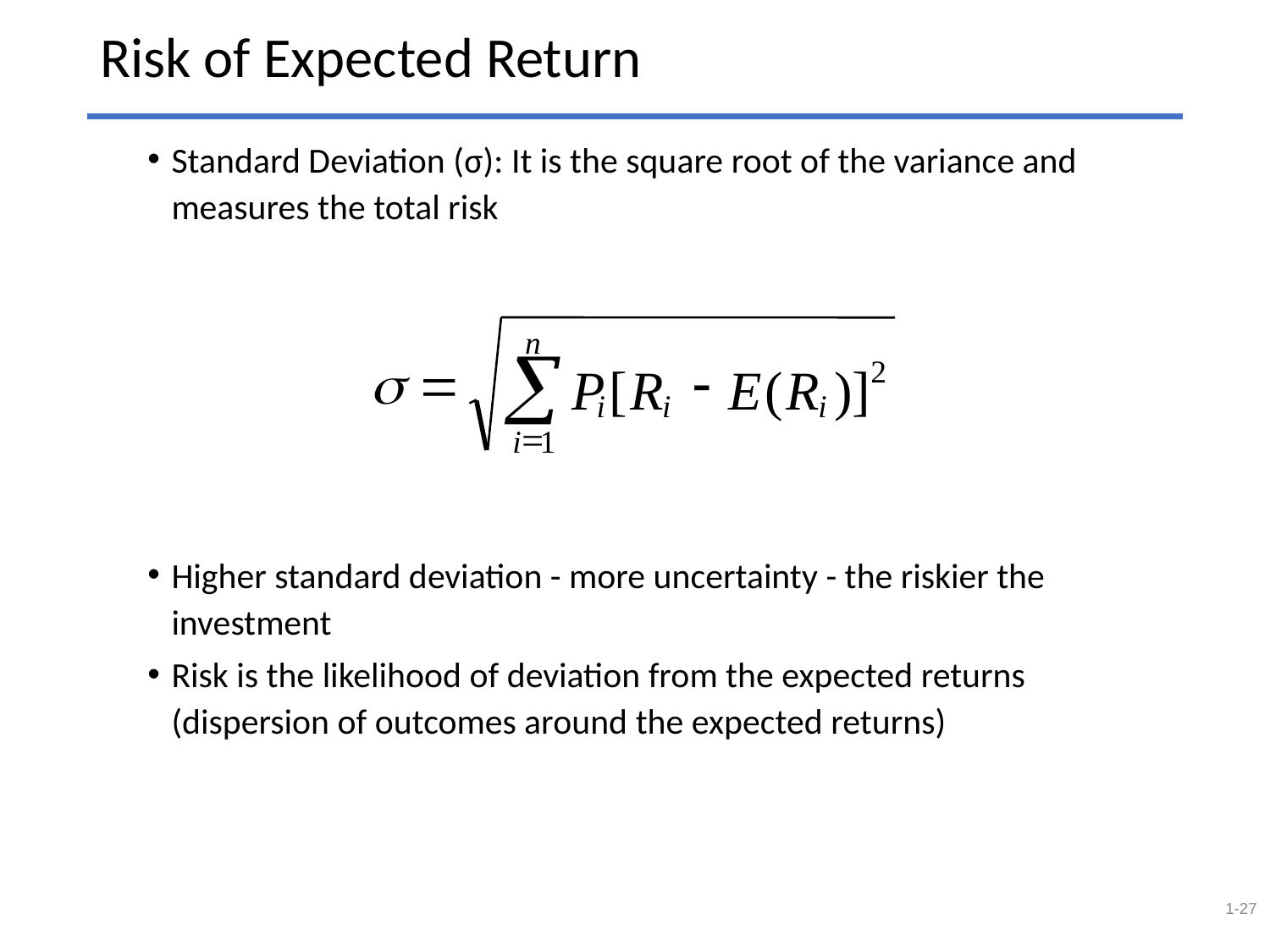

# Risk of Expected Return
Standard Deviation (σ): It is the square root of the variance and measures the total risk

Higher standard deviation - more uncertainty - the riskier the investment
Risk is the likelihood of deviation from the expected returns (dispersion of outcomes around the expected returns)

n
∑
σ
=
−
2
P
[
R
E
(
R
)]
i
i
i

=
i
1

1-27